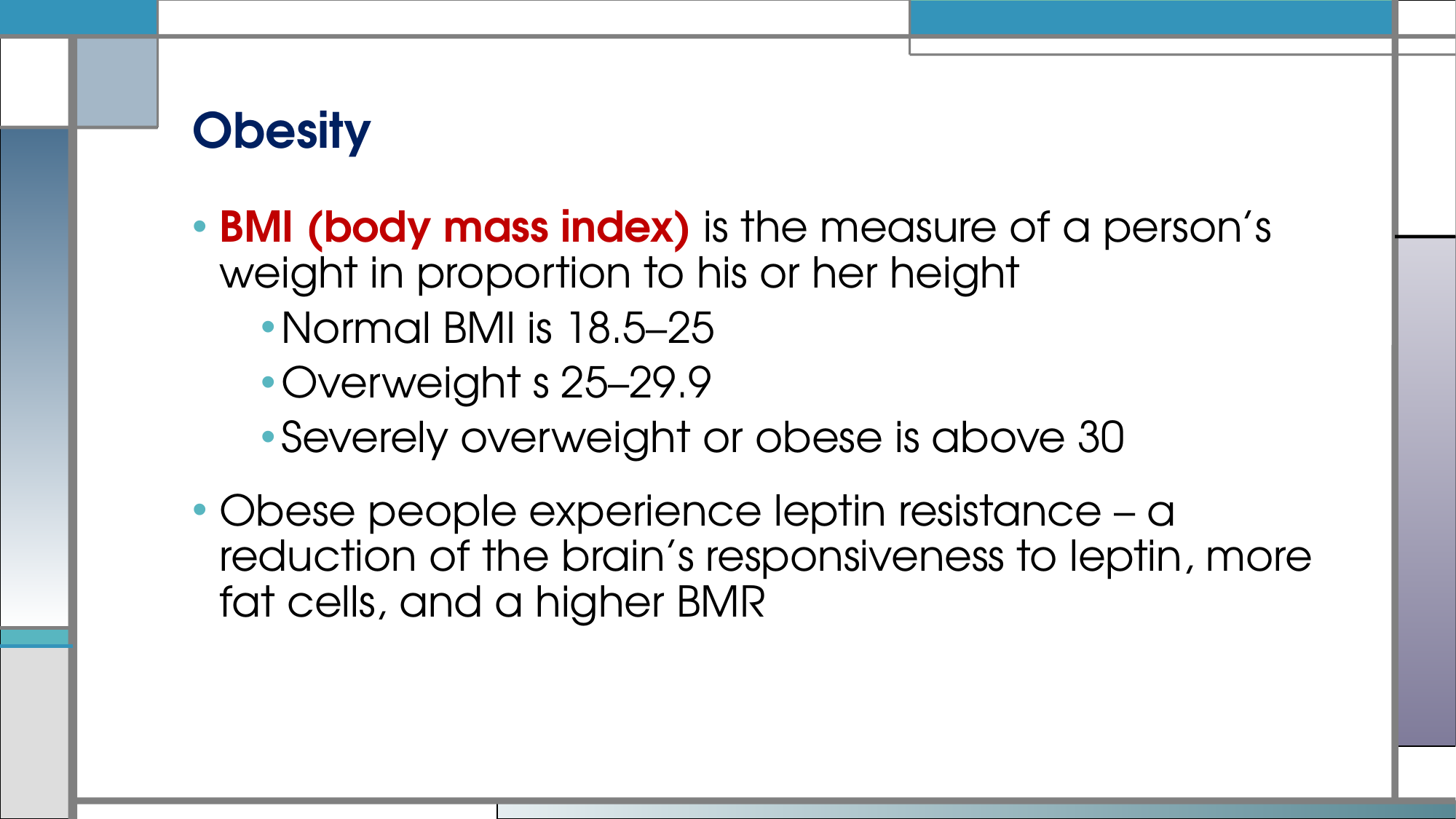

# Obesity
BMI (body mass index) is the measure of a person’s weight in proportion to his or her height
Normal BMI is 18.5–25
Overweight s 25–29.9
Severely overweight or obese is above 30
Obese people experience leptin resistance – a reduction of the brain’s responsiveness to leptin, more fat cells, and a higher BMR